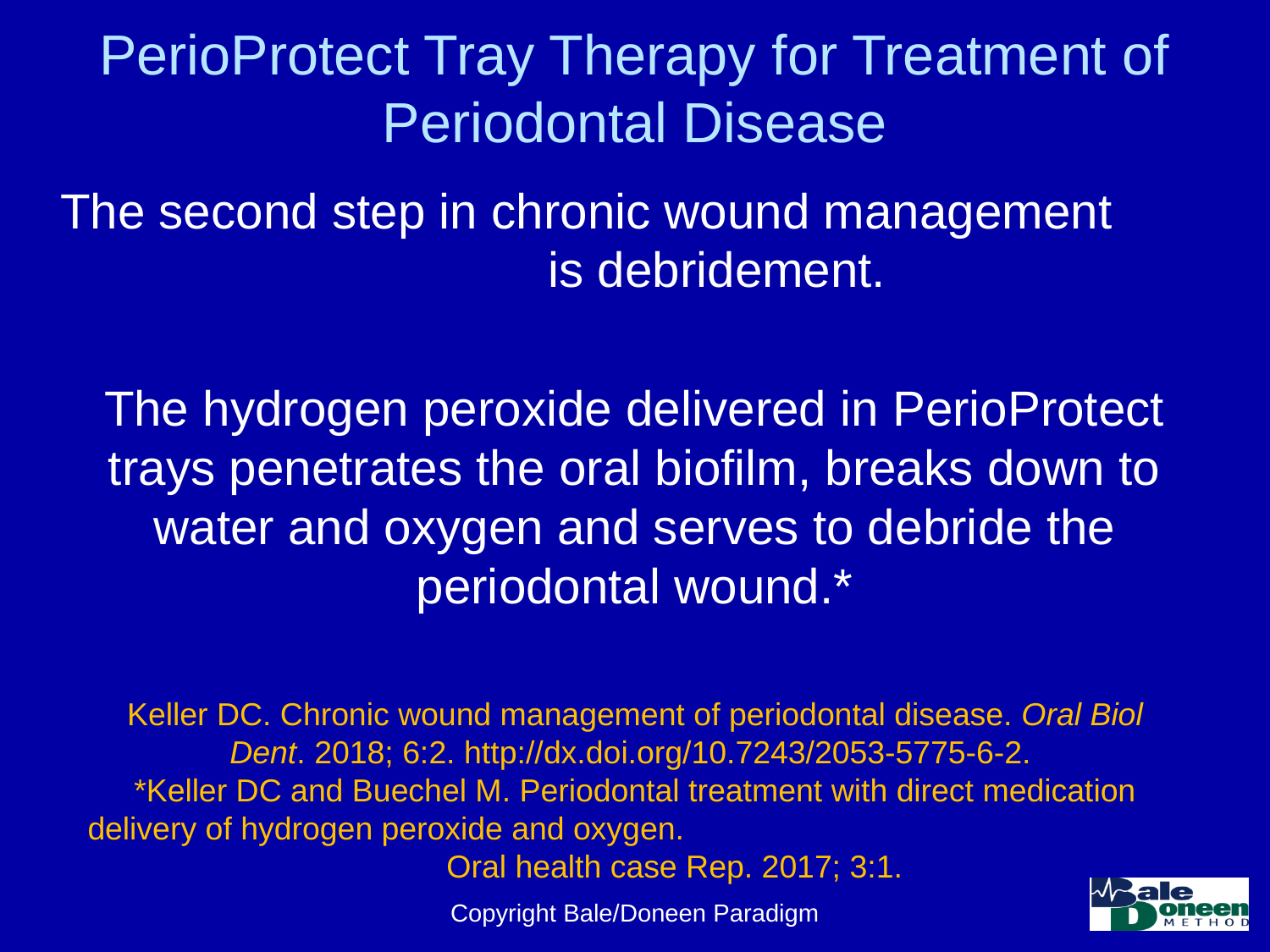

# PerioProtect Tray Therapy for Treatment of Periodontal Disease
The second step in chronic wound management                    is debridement.

The hydrogen peroxide delivered in PerioProtect trays penetrates the oral biofilm, breaks down to water and oxygen and serves to debride the periodontal wound.*

Keller DC. Chronic wound management of periodontal disease. Oral Biol Dent. 2018; 6:2. http://dx.doi.org/10.7243/2053-5775-6-2.
*Keller DC and Buechel M. Periodontal treatment with direct medication
delivery of hydrogen peroxide and oxygen.                                                                  Oral health case Rep. 2017; 3:1.

Copyright Bale/Doneen Paradigm